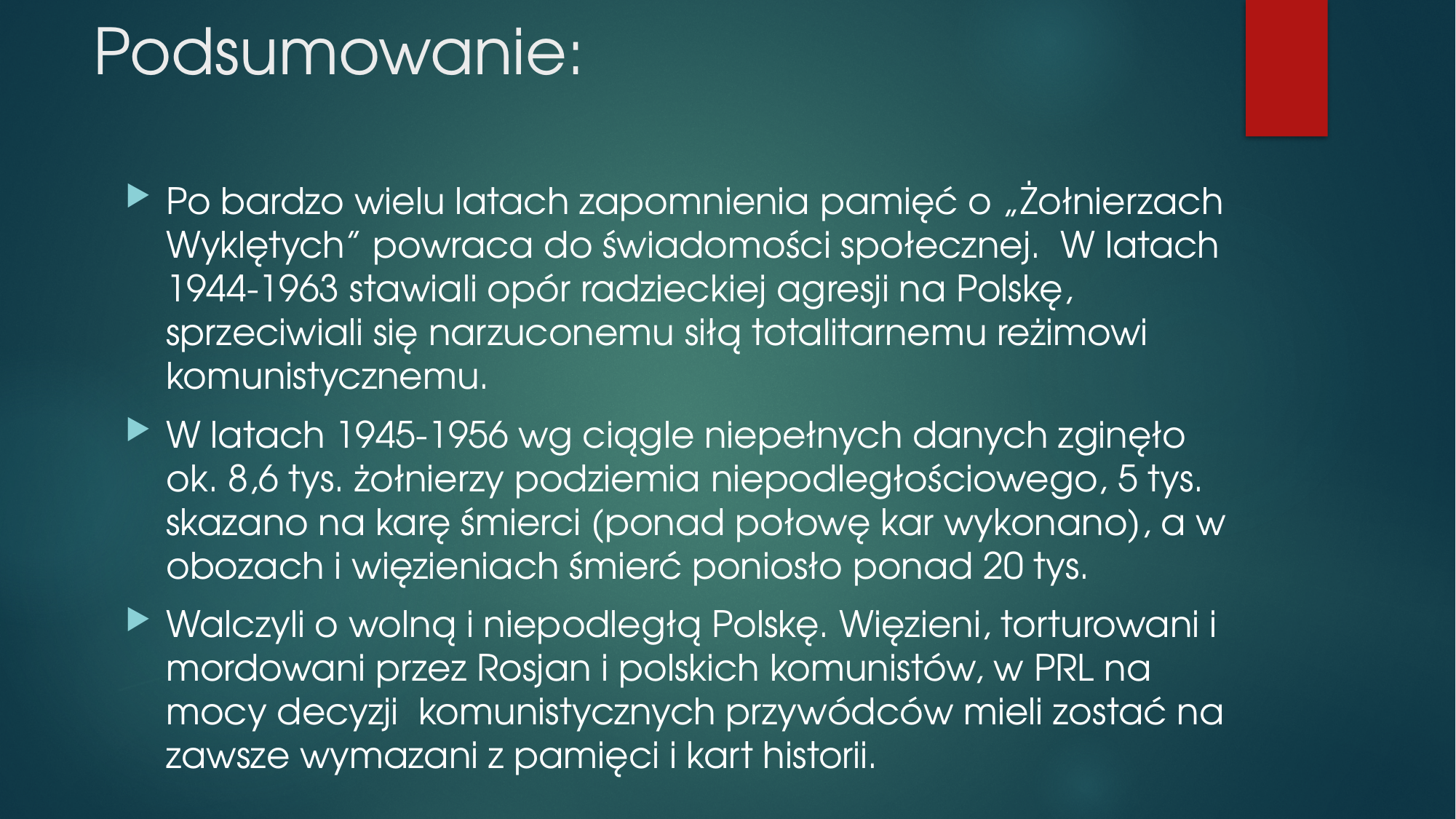

# Podsumowanie:
Po bardzo wielu latach zapomnienia pamięć o „Żołnierzach Wyklętych” powraca do świadomości społecznej.  W latach 1944-1963 stawiali opór radzieckiej agresji na Polskę, sprzeciwiali się narzuconemu siłą totalitarnemu reżimowi komunistycznemu.
W latach 1945-1956 wg ciągle niepełnych danych zginęło ok. 8,6 tys. żołnierzy podziemia niepodległościowego, 5 tys. skazano na karę śmierci (ponad połowę kar wykonano), a w obozach i więzieniach śmierć poniosło ponad 20 tys.
Walczyli o wolną i niepodległą Polskę. Więzieni, torturowani i mordowani przez Rosjan i polskich komunistów, w PRL na mocy decyzji  komunistycznych przywódców mieli zostać na zawsze wymazani z pamięci i kart historii.